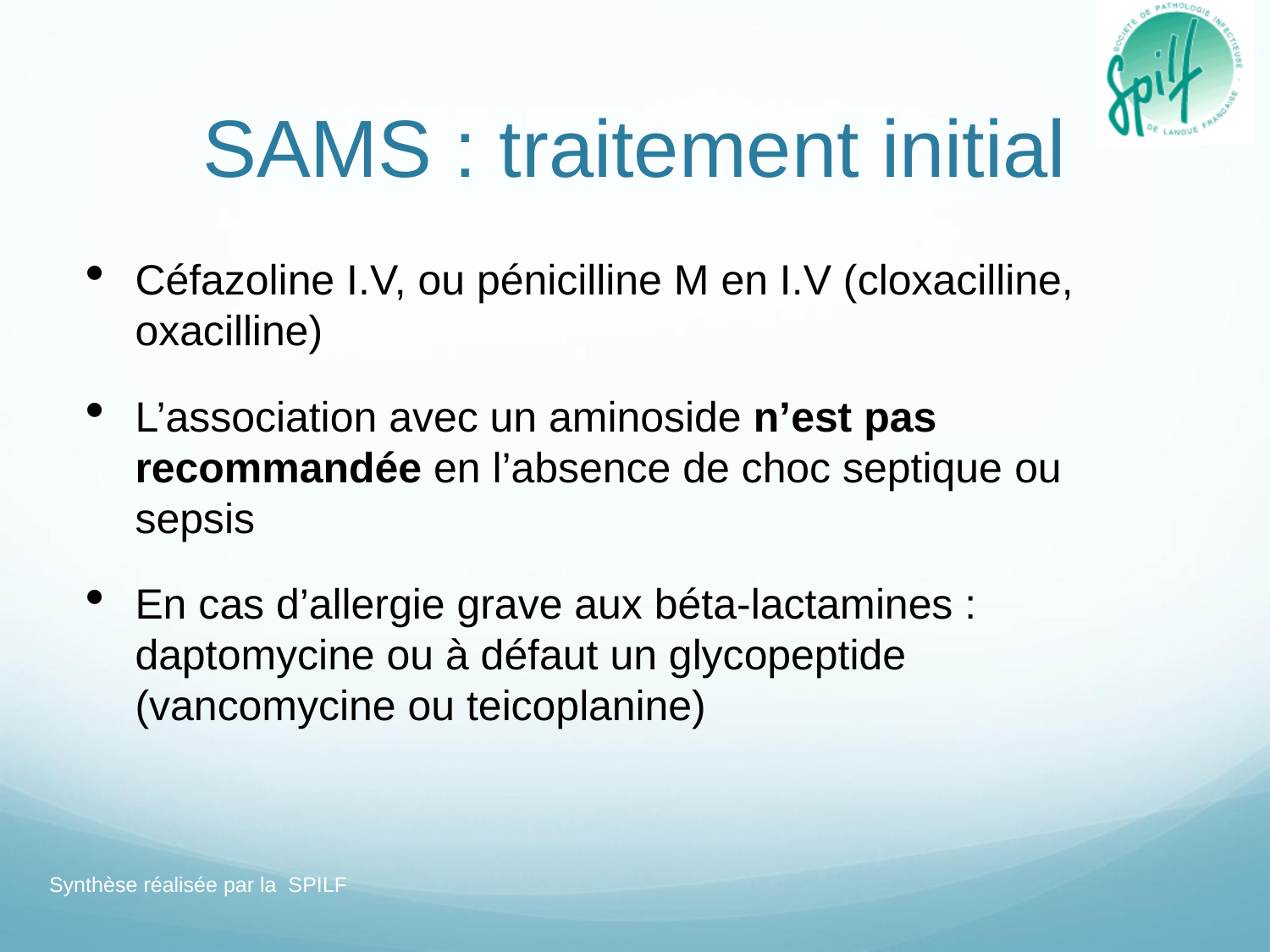

# SAMS : traitement initial
Céfazoline I.V, ou pénicilline M en I.V (cloxacilline, oxacilline)
L’association avec un aminoside n’est pas recommandée en l’absence de choc septique ou sepsis
En cas d’allergie grave aux béta-lactamines : daptomycine ou à défaut un glycopeptide (vancomycine ou teicoplanine)

Synthèse réalisée par la  SPILF